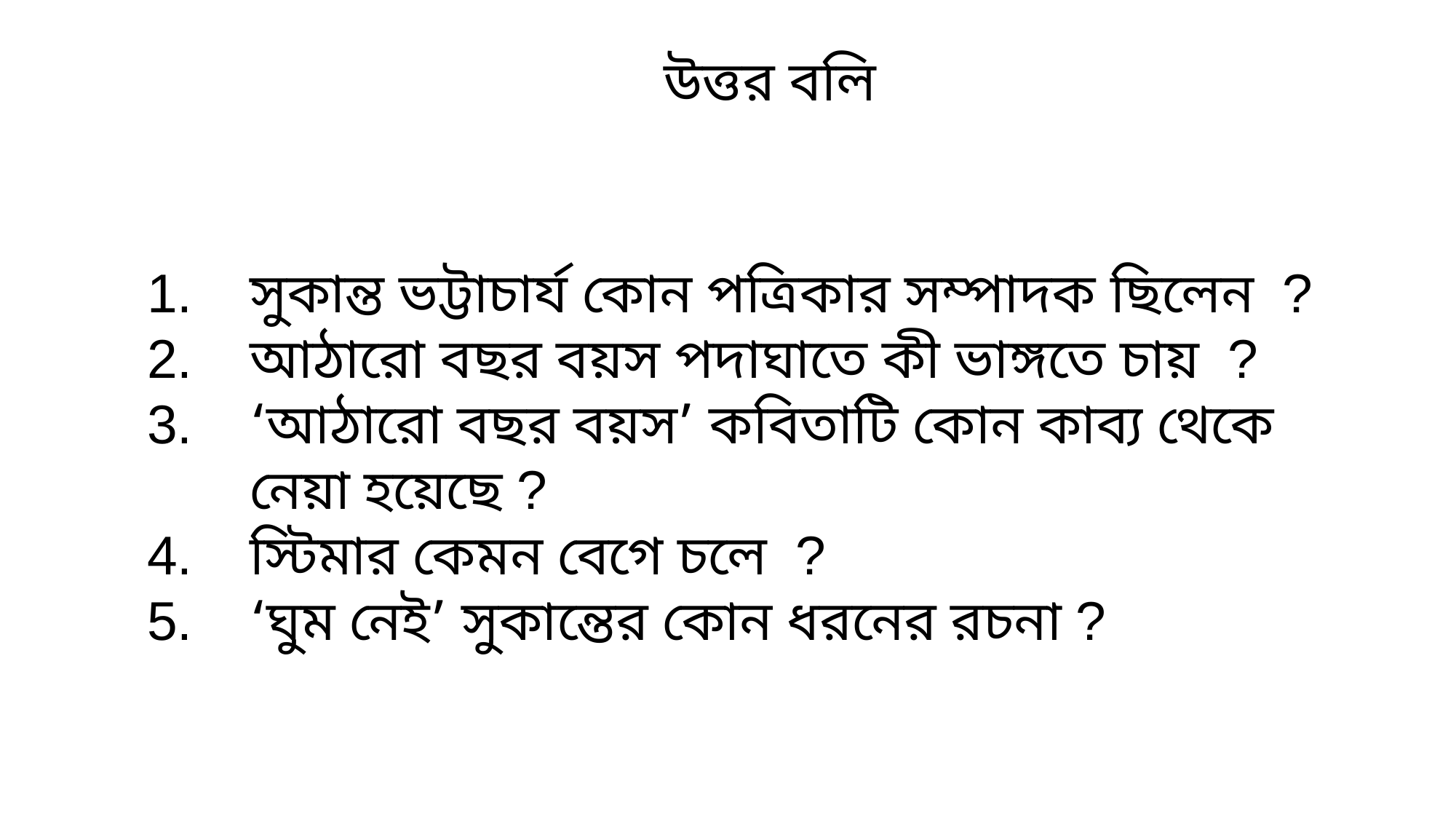

উত্তর বলি
সুকান্ত ভট্টাচার্য কোন পত্রিকার সম্পাদক ছিলেন  ?
আঠারো বছর বয়স পদাঘাতে কী ভাঙ্গতে চায়  ?
‘আঠারো বছর বয়স’ কবিতাটি কোন কাব্য থেকে নেয়া হয়েছে ?
স্টিমার কেমন বেগে চলে  ?
‘ঘুম নেই’ সুকান্তের কোন ধরনের রচনা ?